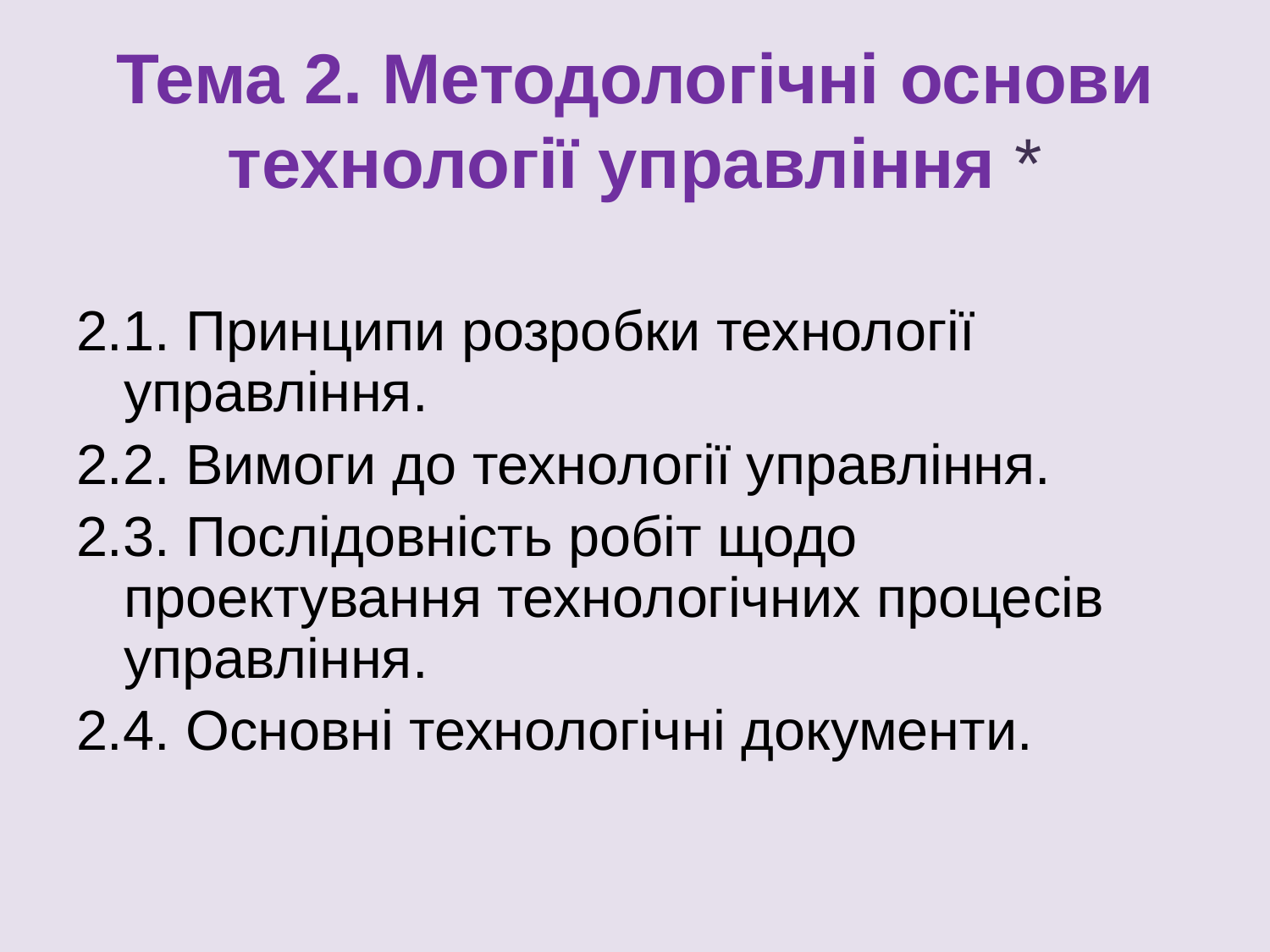

# Тема 2. Методологічні основи технології управління *
2.1. Принципи розробки технології управління.
2.2. Вимоги до технології управління.
2.3. Послідовність робіт щодо проектування технологічних процесів управління.
2.4. Основні технологічні документи.